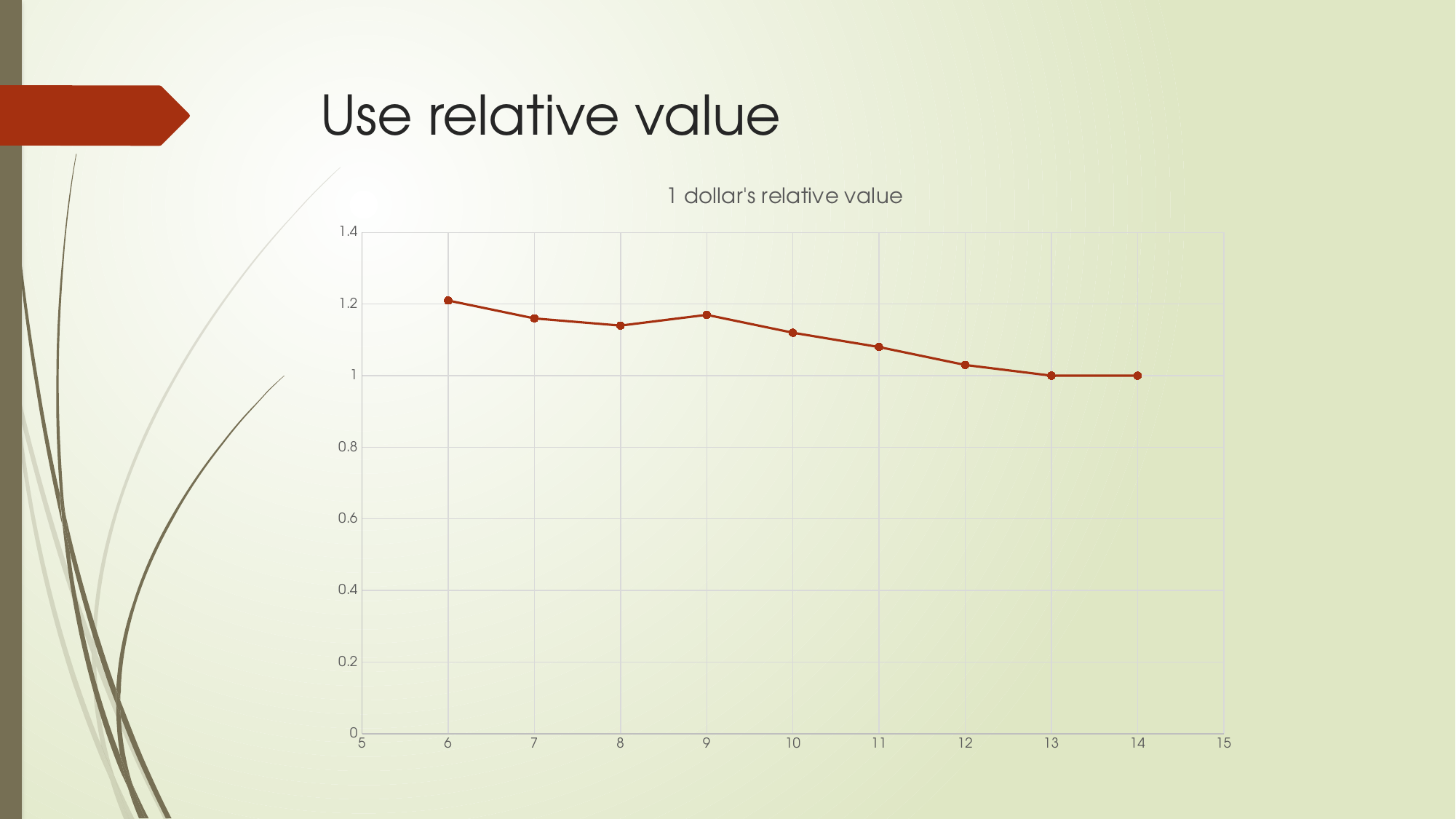

# Use relative value

### Chart: 1 dollar's relative value

| Category |  |
|---|---|